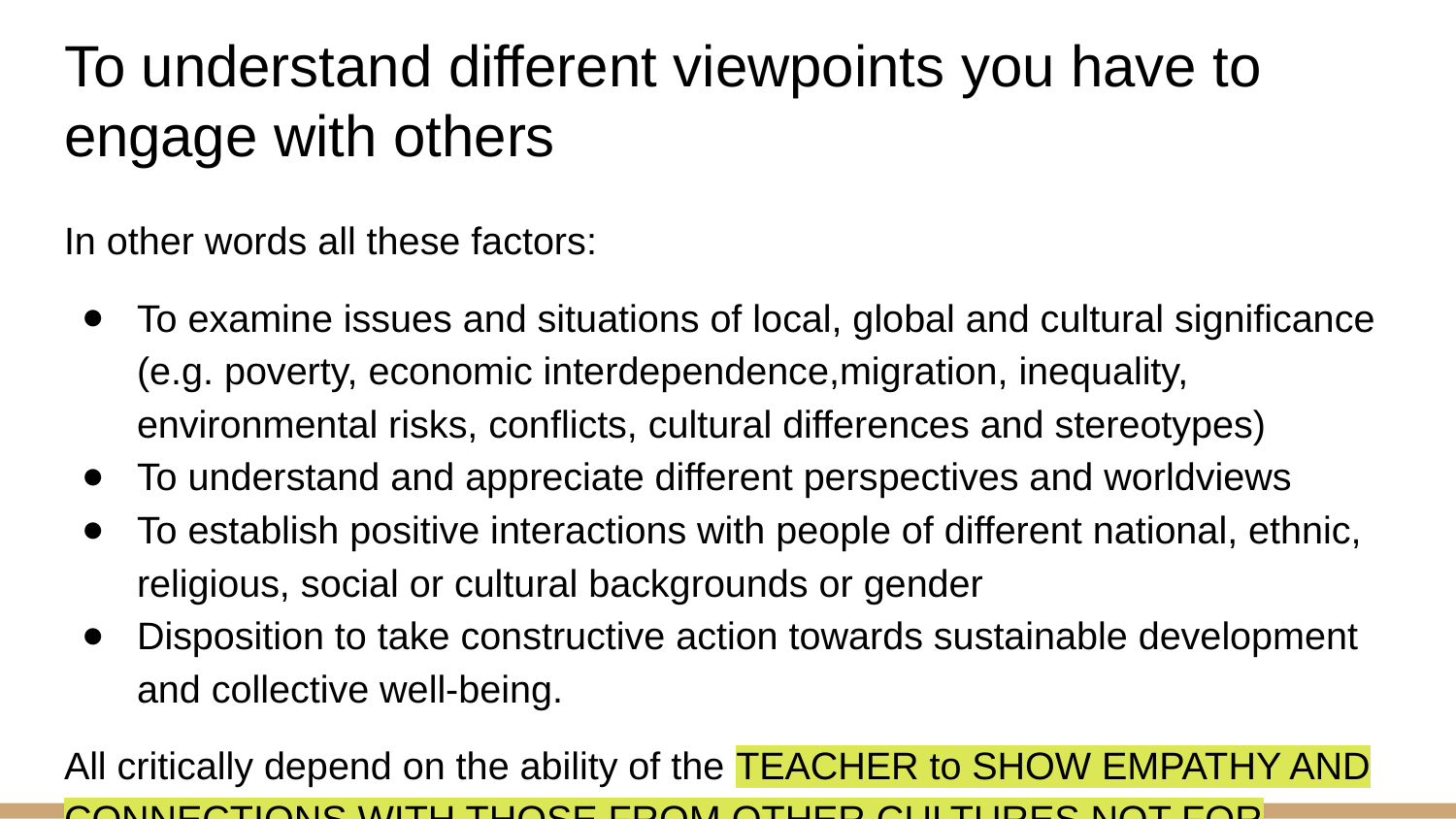

# To understand different viewpoints you have to engage with others
In other words all these factors:
To examine issues and situations of local, global and cultural significance (e.g. poverty, economic interdependence,migration, inequality, environmental risks, conflicts, cultural differences and stereotypes)
To understand and appreciate different perspectives and worldviews
To establish positive interactions with people of different national, ethnic, religious, social or cultural backgrounds or gender
Disposition to take constructive action towards sustainable development and collective well-being.
All critically depend on the ability of the TEACHER to SHOW EMPATHY AND CONNECTIONS WITH THOSE FROM OTHER CULTURES NOT FOR SYMBOLIC PURPOSES (food festivals etc) but involve real collaborations.